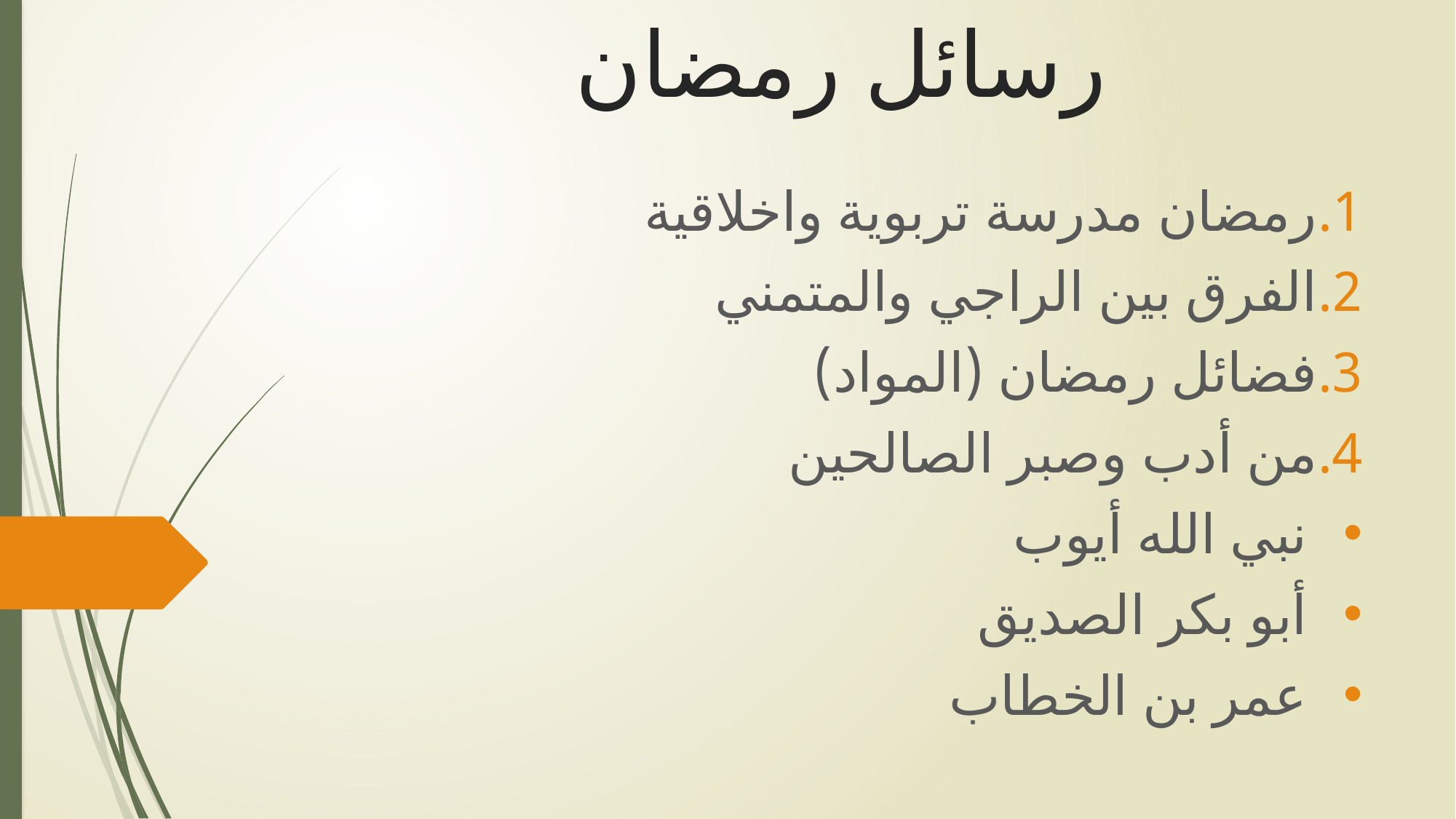

# رسائل رمضان
رمضان مدرسة تربوية واخلاقية
الفرق بين الراجي والمتمني
فضائل رمضان (المواد)
من أدب وصبر الصالحين
نبي الله أيوب
أبو بكر الصديق
عمر بن الخطاب